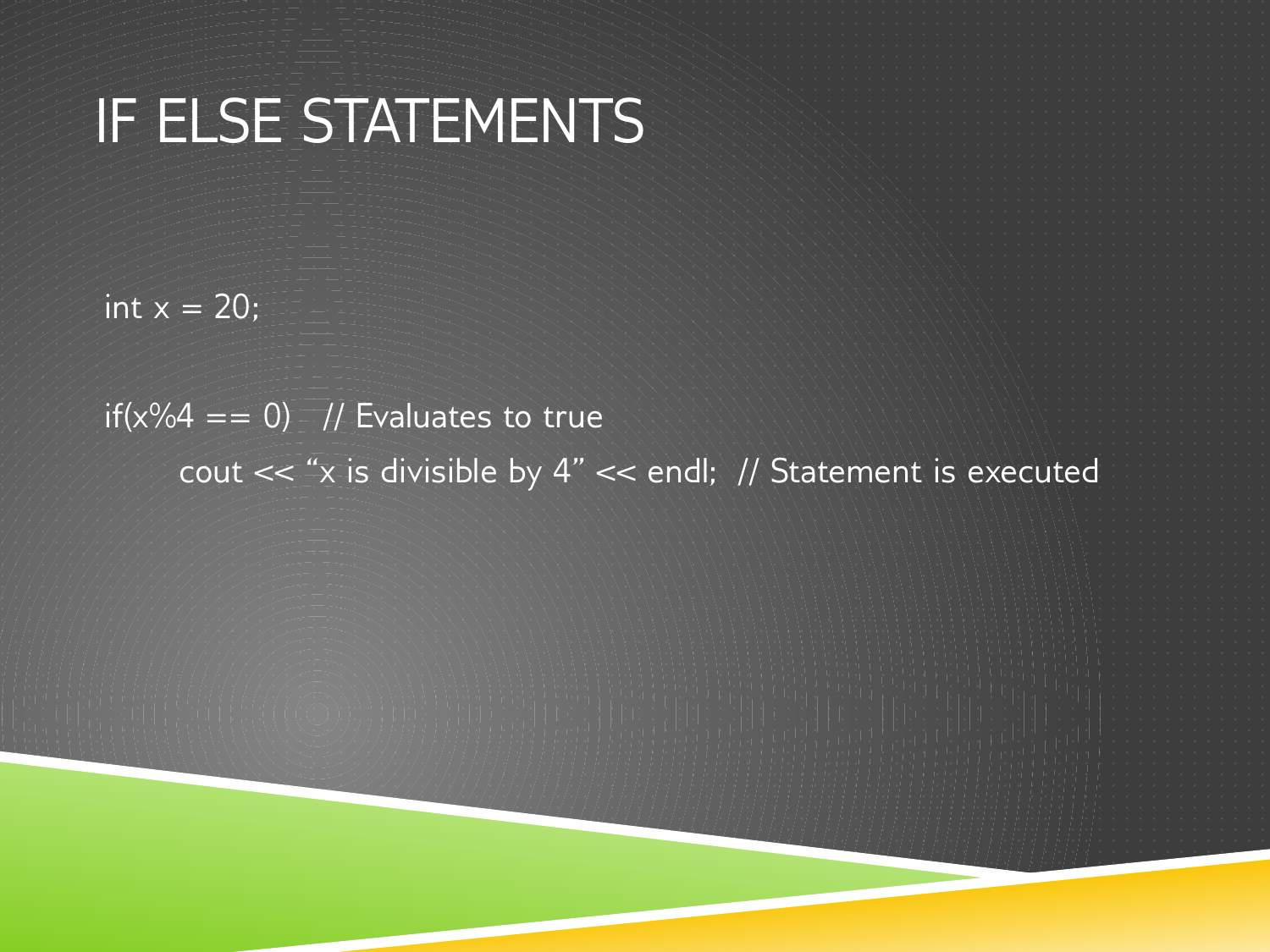

# if else statements

int x = 20;

if(x%4 == 0)   // Evaluates to true
       cout << “x is divisible by 4” << endl;  // Statement is executed